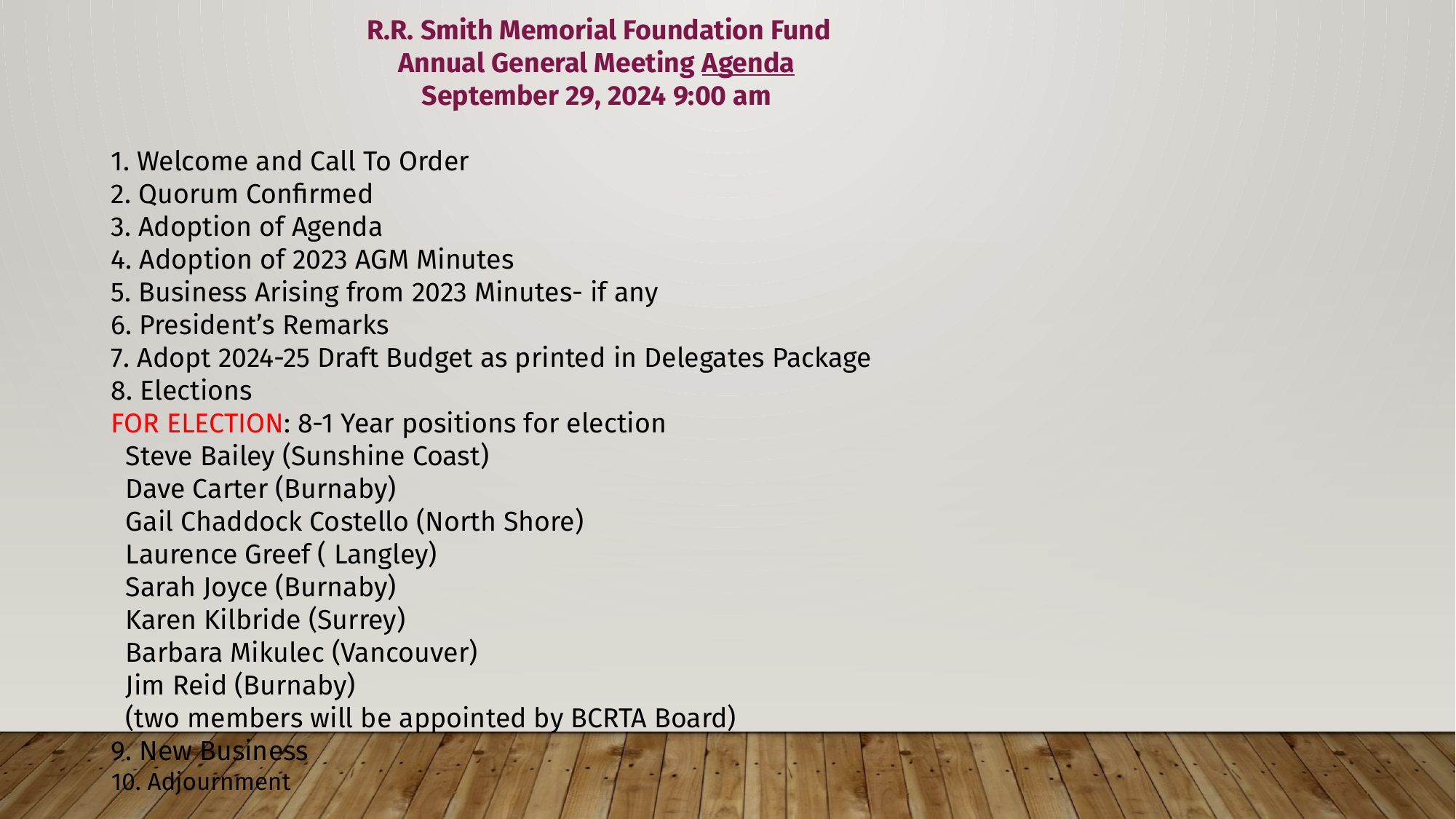

R.R. Smith Memorial Foundation Fund
Annual General Meeting Agenda
September 29, 2024 9:00 am

1. Welcome and Call To Order
2. Quorum Confirmed
3. Adoption of Agenda
4. Adoption of 2023 AGM Minutes
5. Business Arising from 2023 Minutes- if any
6. President’s Remarks
7. Adopt 2024-25 Draft Budget as printed in Delegates Package
8. Elections
FOR ELECTION: 8-1 Year positions for election
  Steve Bailey (Sunshine Coast)
  Dave Carter (Burnaby)
  Gail Chaddock Costello (North Shore)
  Laurence Greef ( Langley)
  Sarah Joyce (Burnaby)
  Karen Kilbride (Surrey)
  Barbara Mikulec (Vancouver)
  Jim Reid (Burnaby)
  (two members will be appointed by BCRTA Board)
9. New Business
10. Adjournment